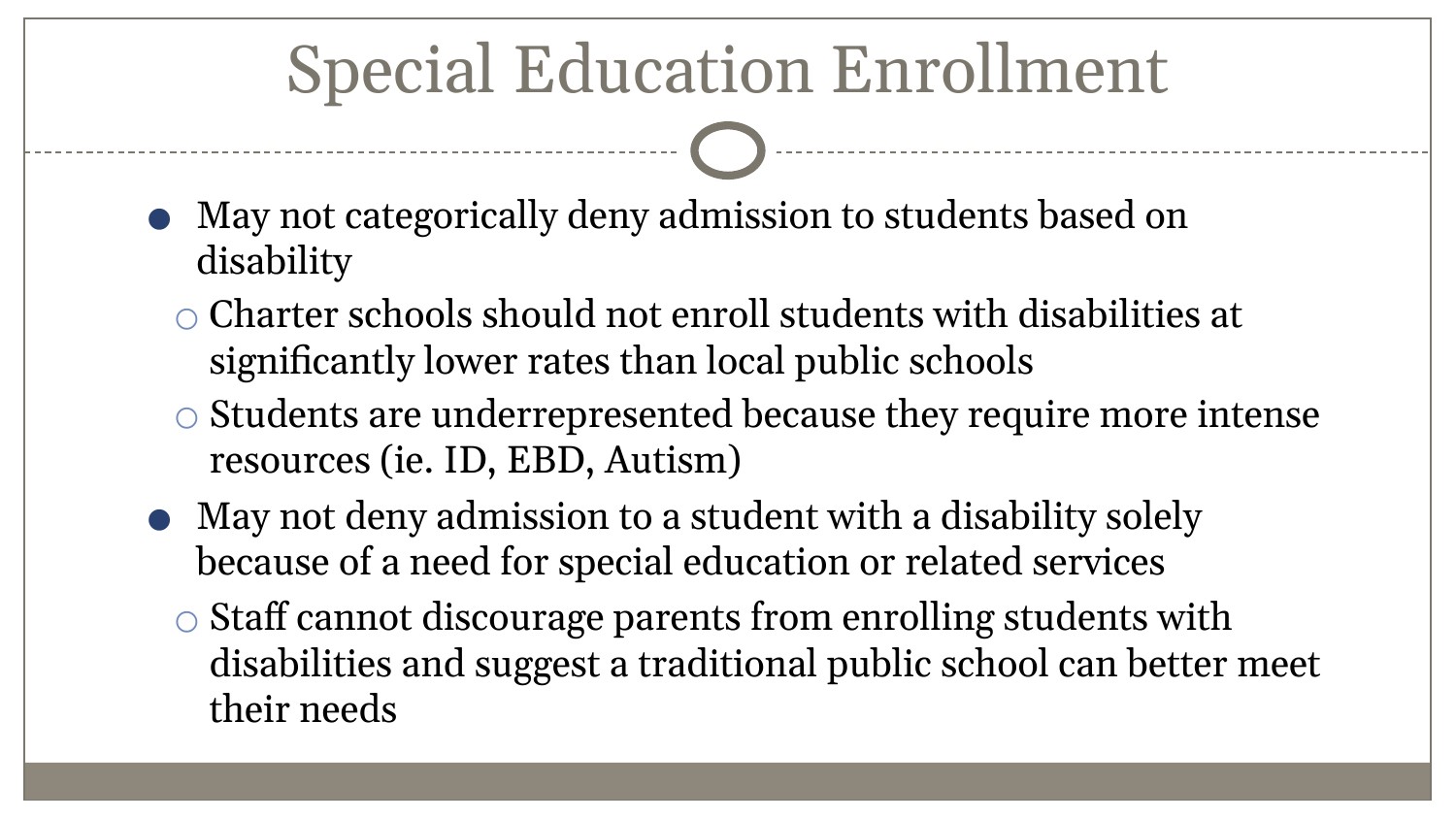

# Special Education Enrollment
May not categorically deny admission to students based on disability
Charter schools should not enroll students with disabilities at significantly lower rates than local public schools
Students are underrepresented because they require more intense resources (ie. ID, EBD, Autism)
May not deny admission to a student with a disability solely because of a need for special education or related services
Staff cannot discourage parents from enrolling students with disabilities and suggest a traditional public school can better meet their needs